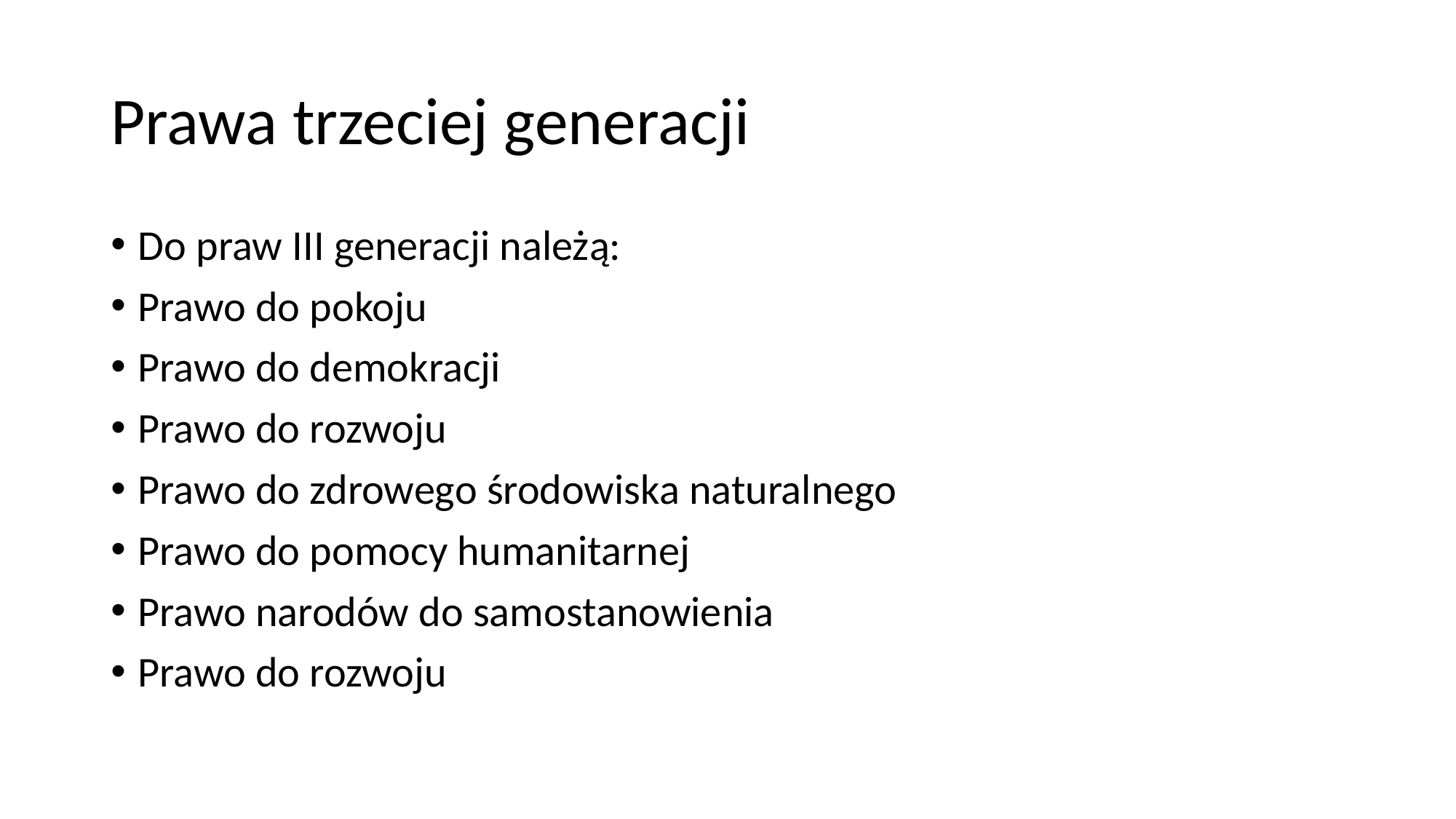

# Prawa trzeciej generacji
Do praw III generacji należą:
Prawo do pokoju
Prawo do demokracji
Prawo do rozwoju
Prawo do zdrowego środowiska naturalnego
Prawo do pomocy humanitarnej
Prawo narodów do samostanowienia
Prawo do rozwoju